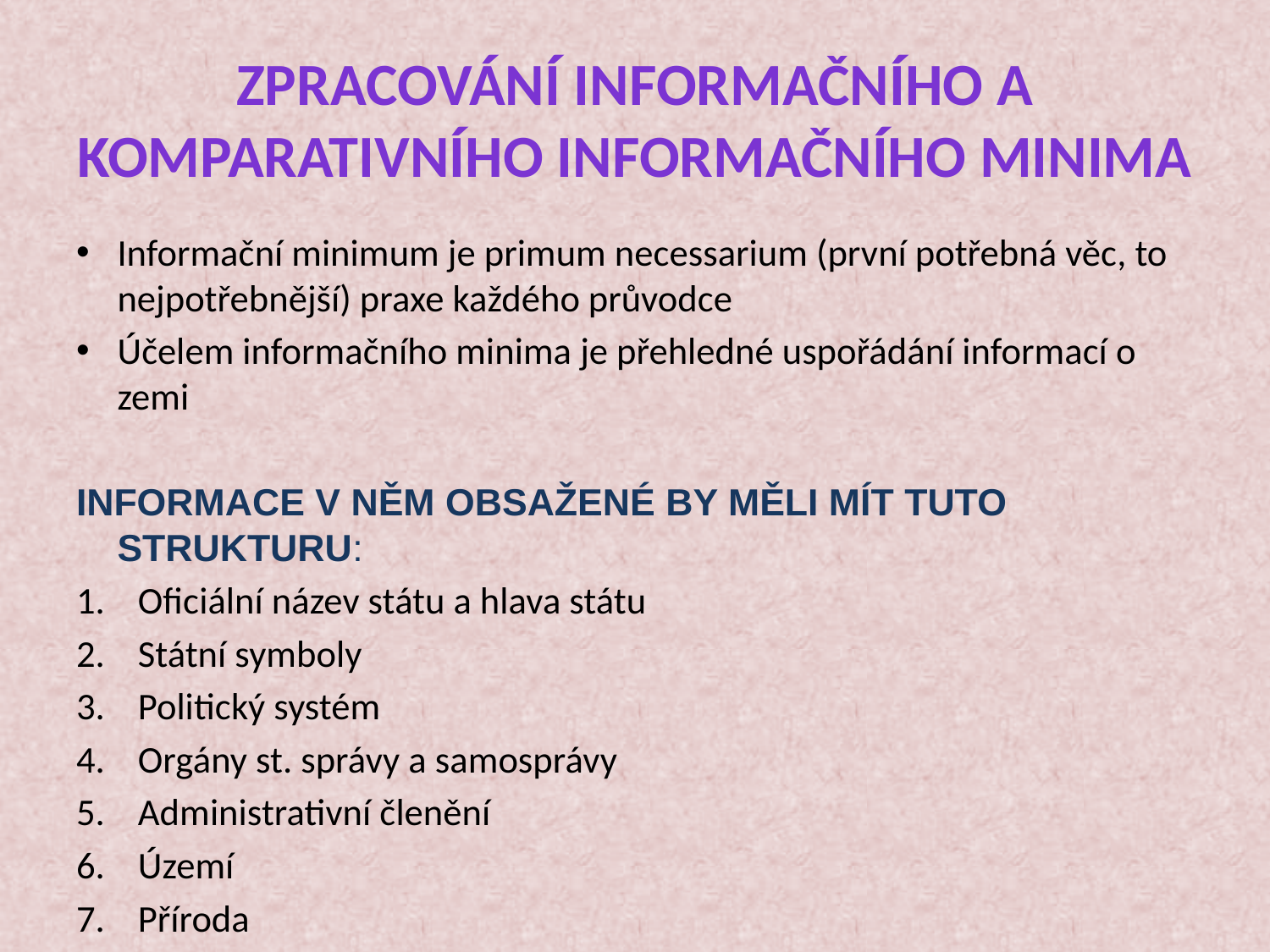

# Zpracování informačního a komparativního informačního minima
Informační minimum je primum necessarium (první potřebná věc, to nejpotřebnější) praxe každého průvodce
Účelem informačního minima je přehledné uspořádání informací o zemi

INFORMACE V NĚM OBSAŽENÉ BY MĚLI MÍT TUTO STRUKTURU:
Oficiální název státu a hlava státu
Státní symboly
Politický systém
Orgány st. správy a samosprávy
Administrativní členění
Území
Příroda